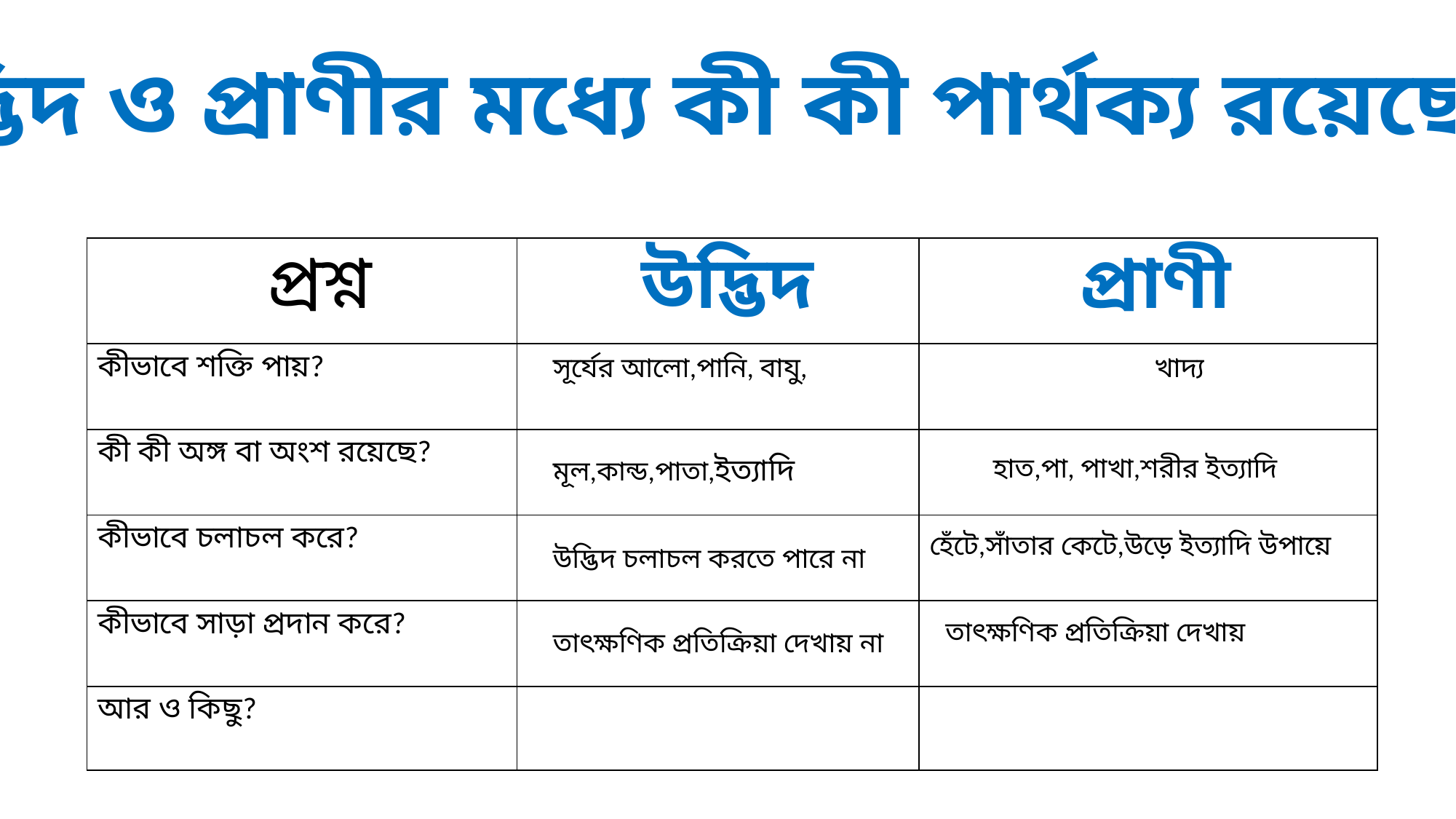

উদ্ভিদ ও প্রাণীর মধ্যে কী কী পার্থক্য রয়েছে?।
| প্রশ্ন | উদ্ভিদ | প্রাণী |
| --- | --- | --- |
| কীভাবে শক্তি পায়? |  |  |
| কী কী অঙ্গ বা অংশ রয়েছে? |  |  |
| কীভাবে চলাচল করে? |  |  |
| কীভাবে সাড়া প্রদান করে? |  |  |
| আর ও কিছু? |  |  |
সূর্যের আলো,পানি, বাযু,
                        খাদ্য
মূল,কান্ড,পাতা,ইত্যাদি
হাত,পা, পাখা,শরীর ইত্যাদি

হেঁটে,সাঁতার কেটে,উড়ে ইত্যাদি উপায়ে
উদ্ভিদ চলাচল করতে পারে না
তাৎক্ষণিক প্রতিক্রিয়া দেখায়
তাৎক্ষণিক প্রতিক্রিয়া দেখায় না